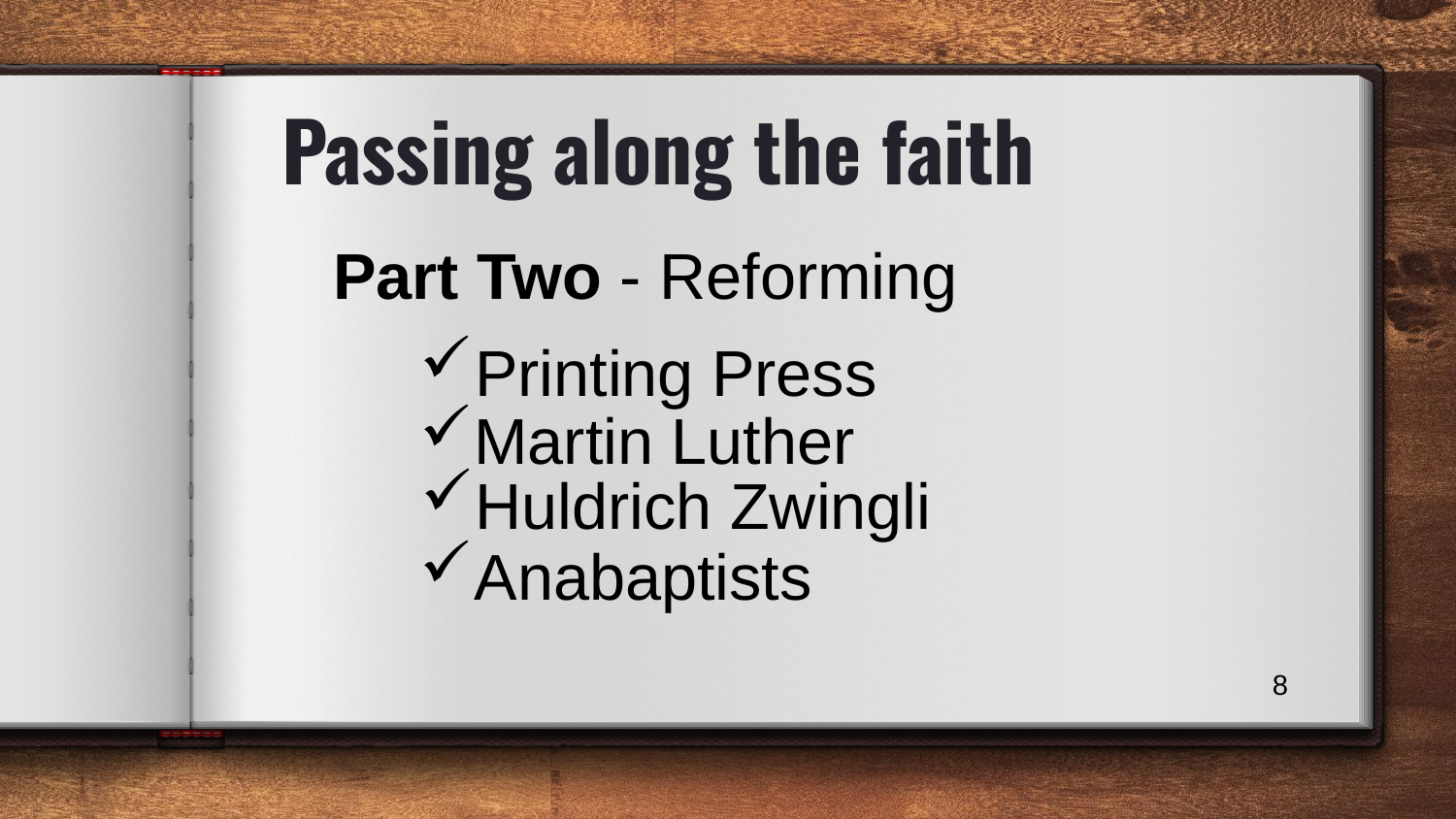

Passing along the faith
Part Two - Reforming
Printing Press
Martin Luther
Huldrich Zwingli
Anabaptists
8